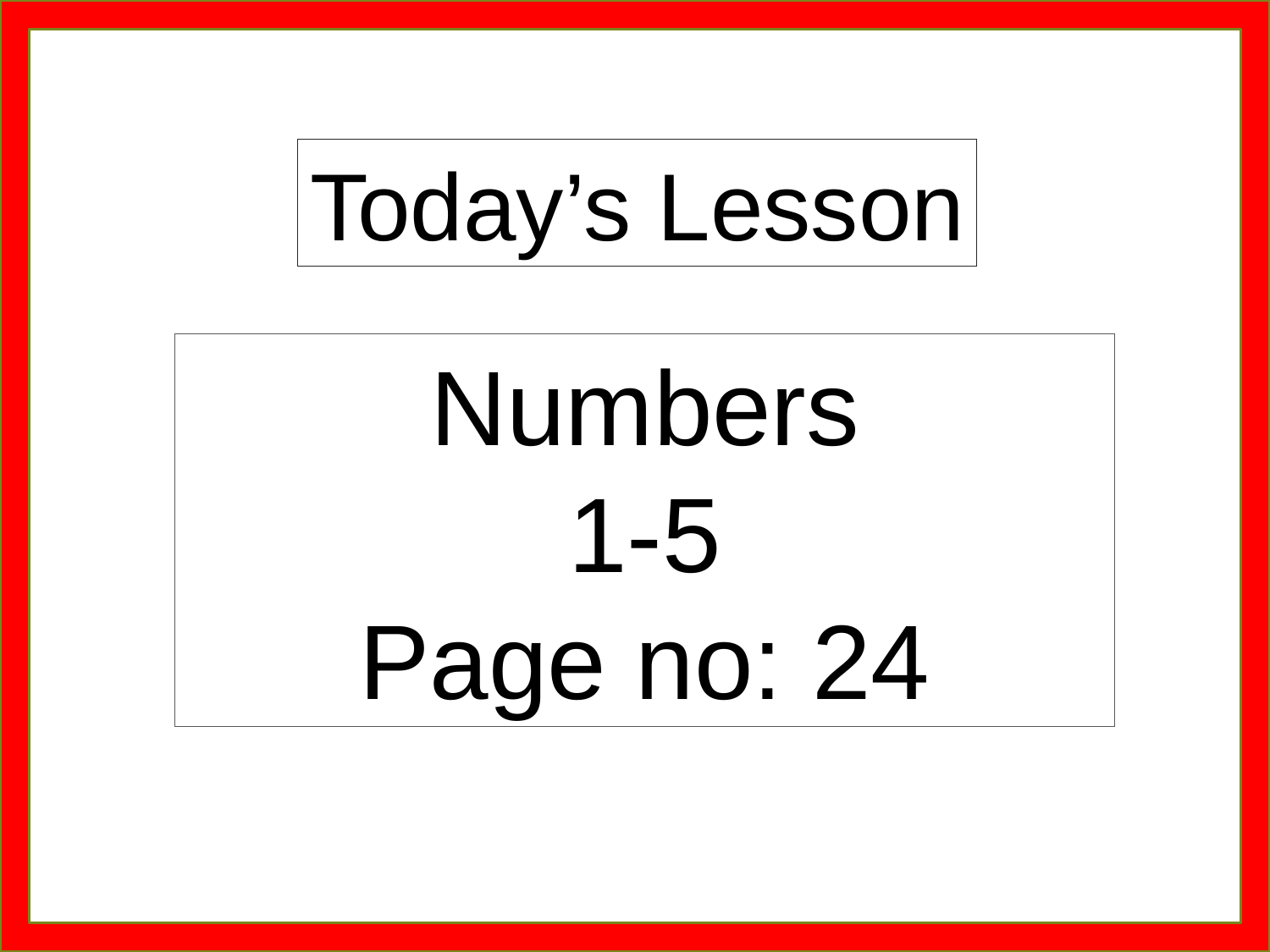

Today’s Lesson
Numbers
1-5
Page no: 24